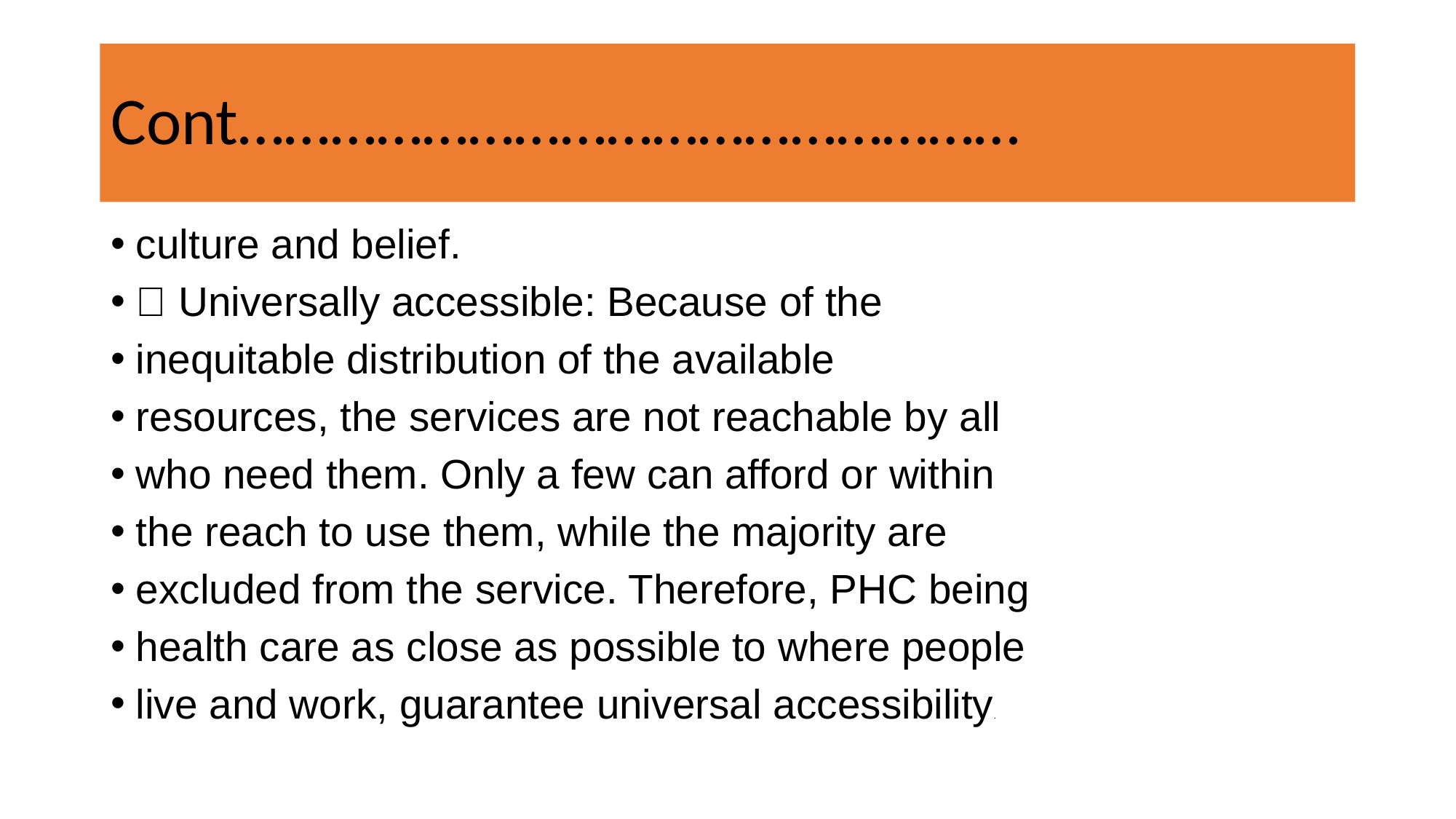

# Cont……………………………………………
culture and belief.
􀂔 Universally accessible: Because of the
inequitable distribution of the available
resources, the services are not reachable by all
who need them. Only a few can afford or within
the reach to use them, while the majority are
excluded from the service. Therefore, PHC being
health care as close as possible to where people
live and work, guarantee universal accessibility.